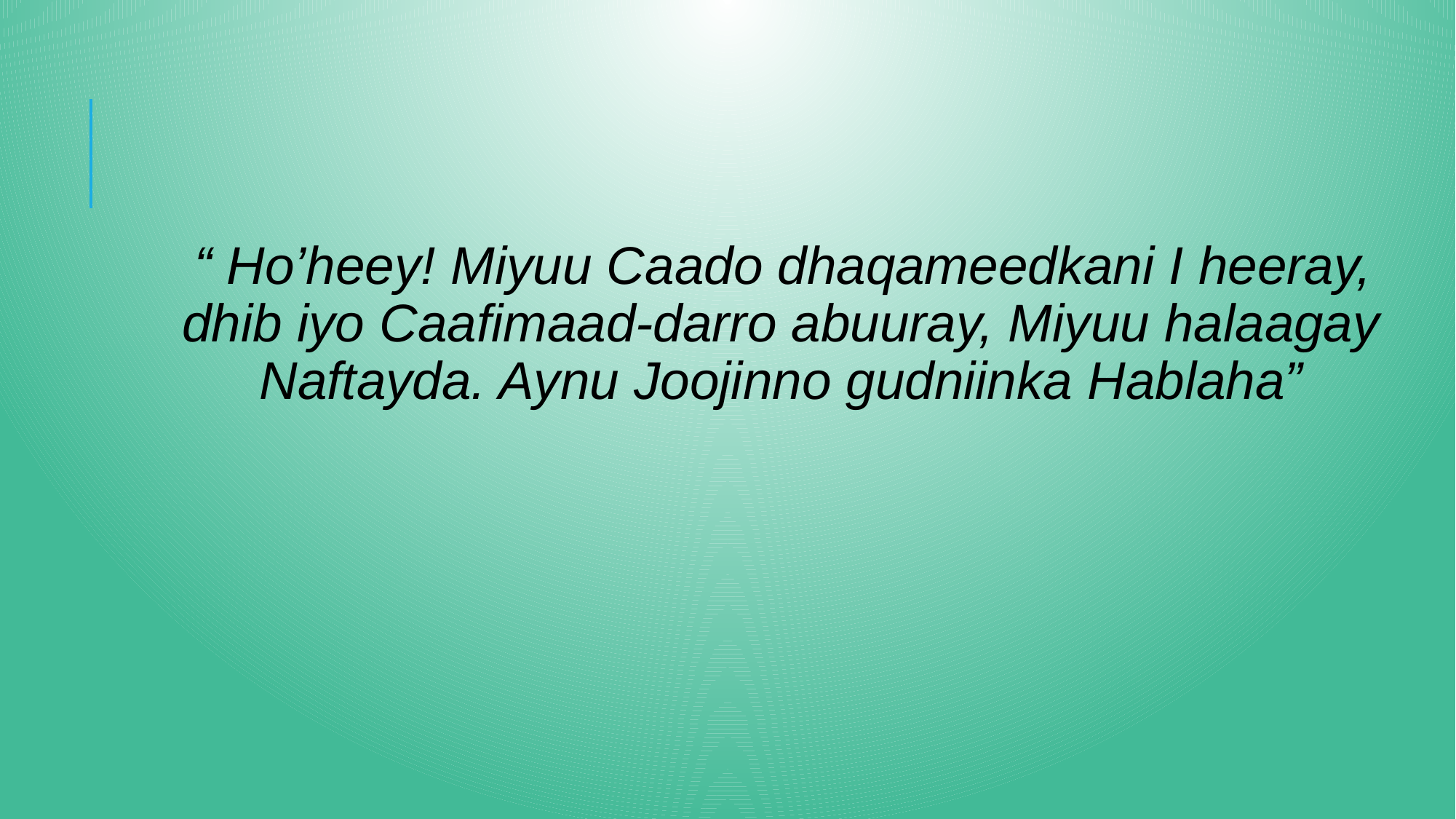

“ Ho’heey! Miyuu Caado dhaqameedkani I heeray, dhib iyo Caafimaad-darro abuuray, Miyuu halaagay Naftayda. Aynu Joojinno gudniinka Hablaha”